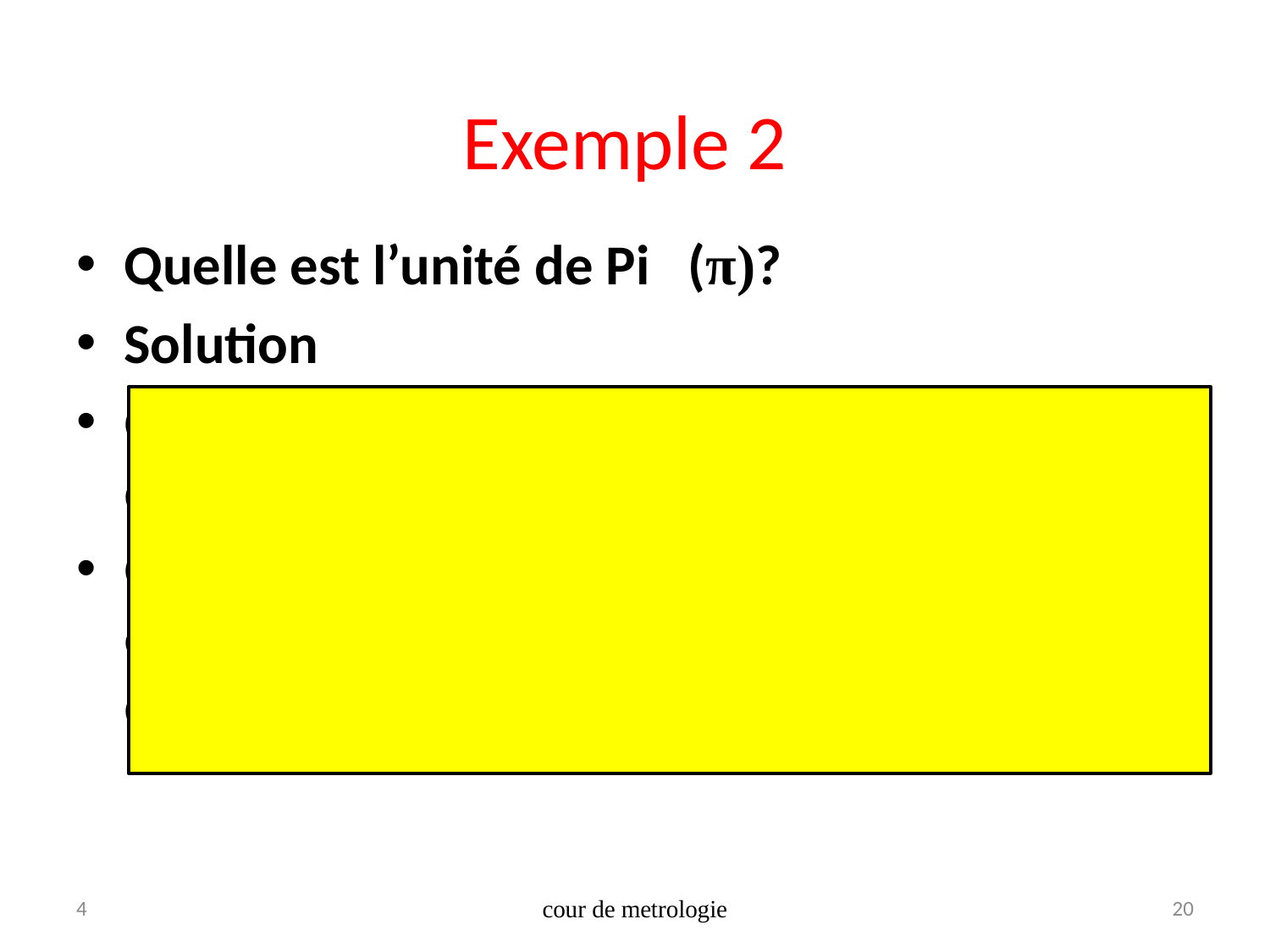

# Exemple 2
Quelle est l’unité de Pi   (π)?
Solution
On sait que la circonférence d’un cercle est donné par C = 2π .r ; r étant le rayon du cercle.
On en déduit aisément que la dimension de Pi est L/L, soit 1. Pi est un nombre sans dimension

4
cour de metrologie
20